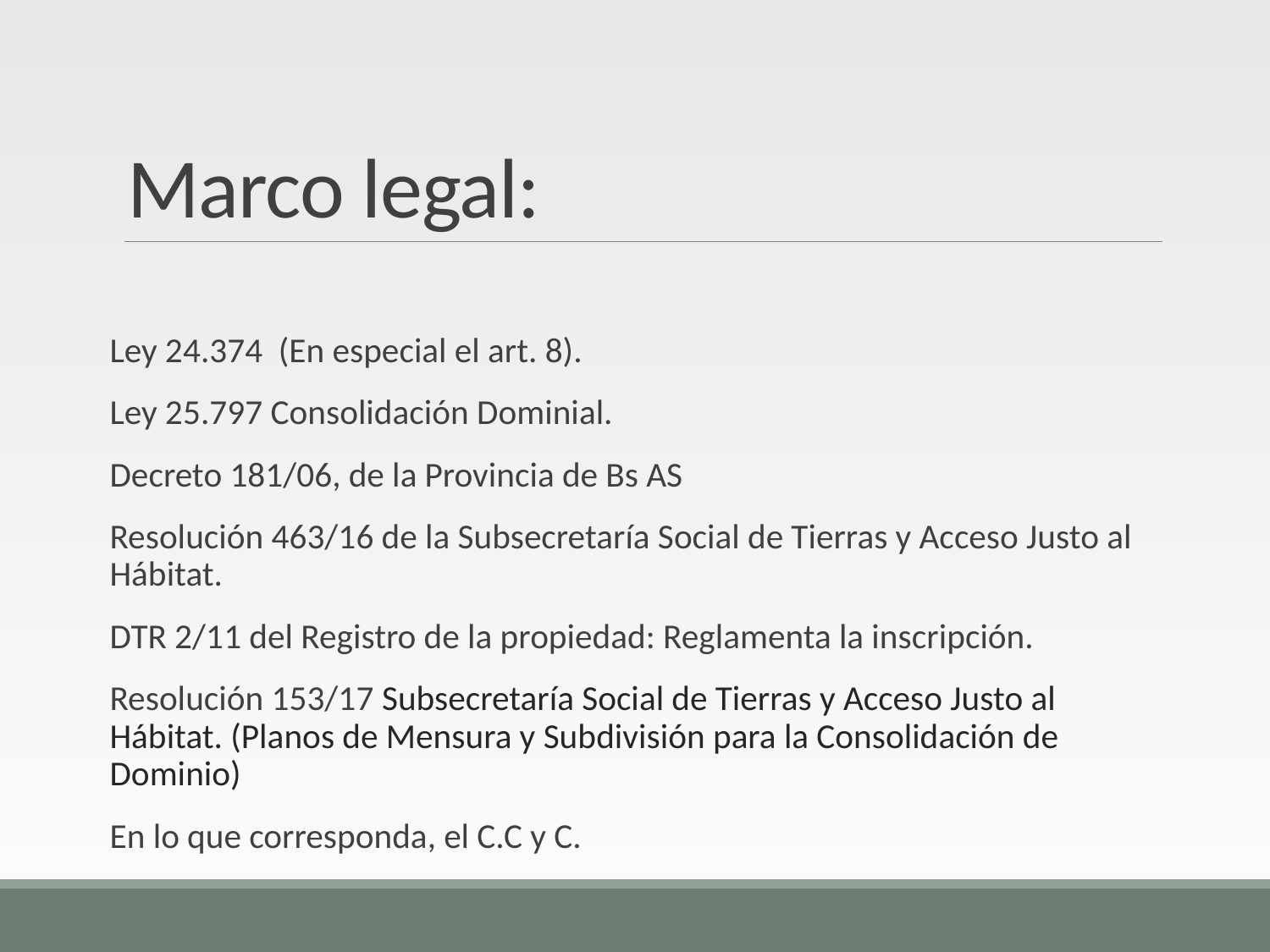

# Marco legal:
Ley 24.374  (En especial el art. 8).
Ley 25.797 Consolidación Dominial.
Decreto 181/06, de la Provincia de Bs AS
Resolución 463/16 de la Subsecretaría Social de Tierras y Acceso Justo al Hábitat.
DTR 2/11 del Registro de la propiedad: Reglamenta la inscripción.
Resolución 153/17 Subsecretaría Social de Tierras y Acceso Justo al Hábitat. (Planos de Mensura y Subdivisión para la Consolidación de Dominio)
En lo que corresponda, el C.C y C.